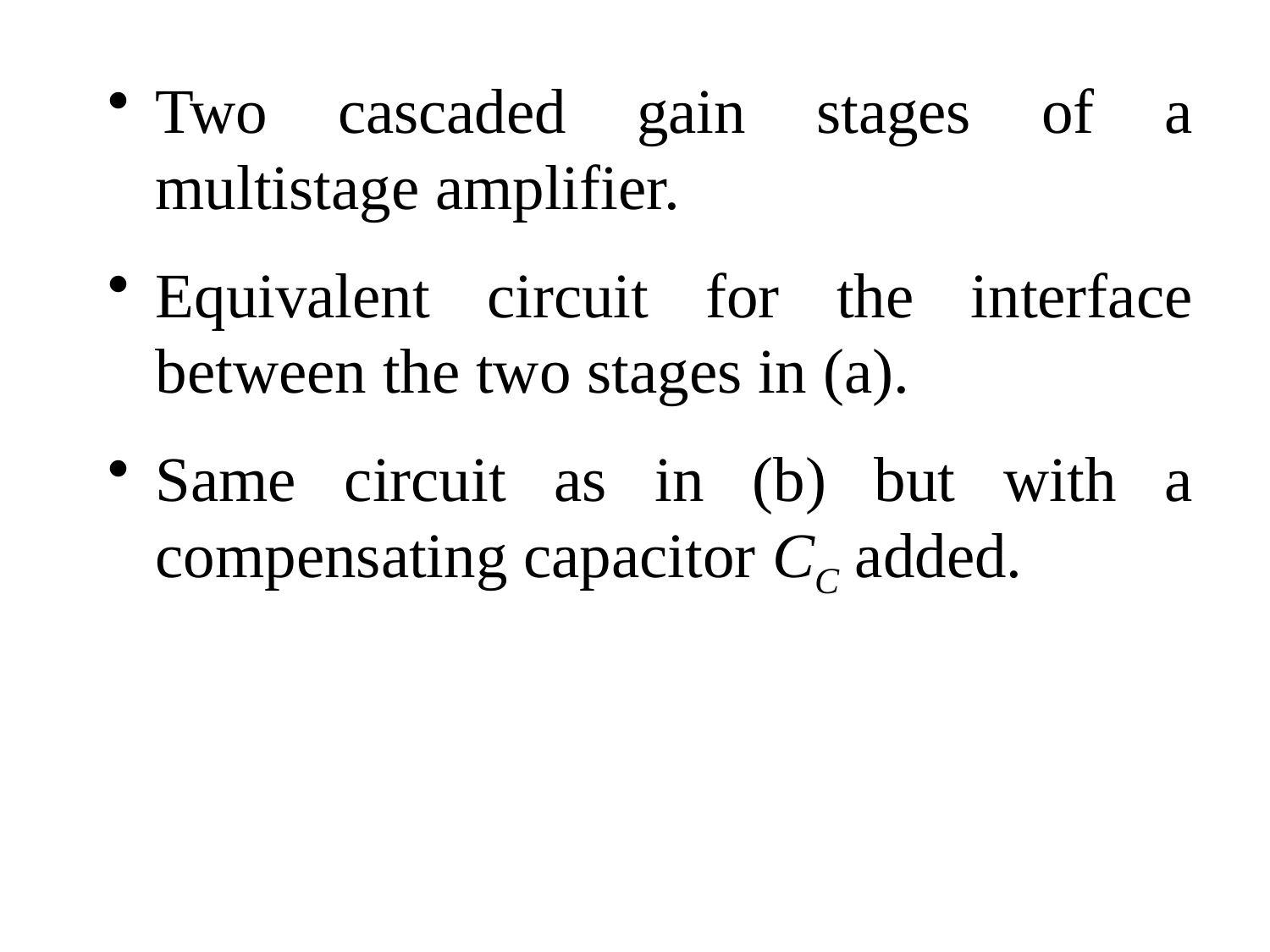

Two cascaded gain stages of a multistage amplifier.
Equivalent circuit for the interface between the two stages in (a).
Same circuit as in (b) but with a compensating capacitor CC added.